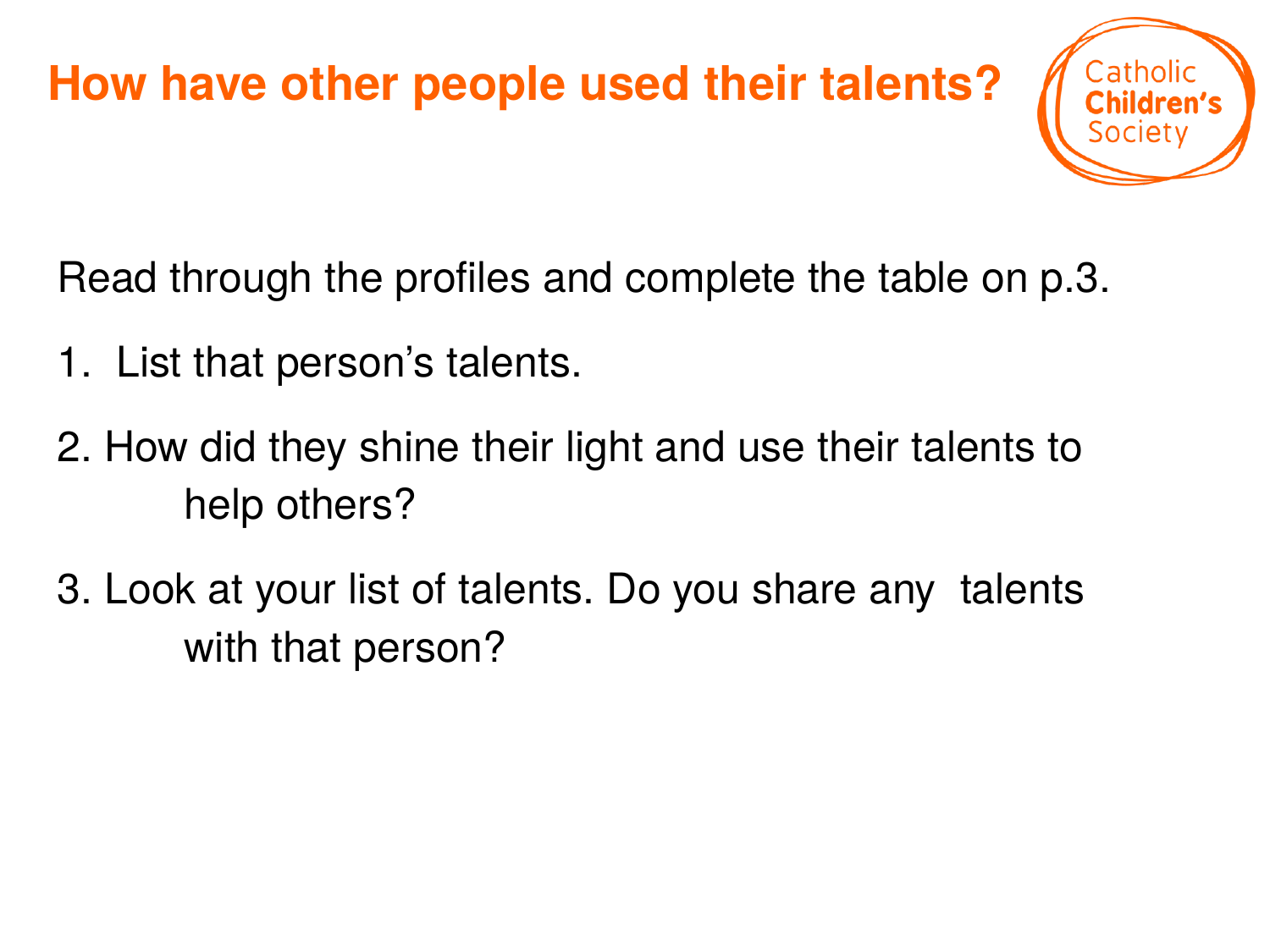

# How have other people used their talents?
Read through the profiles and complete the table on p.3.
1.  List that person’s talents.
2. How did they shine their light and use their talents to        	help others?
3. Look at your list of talents. Do you share any  talents 	with that person?